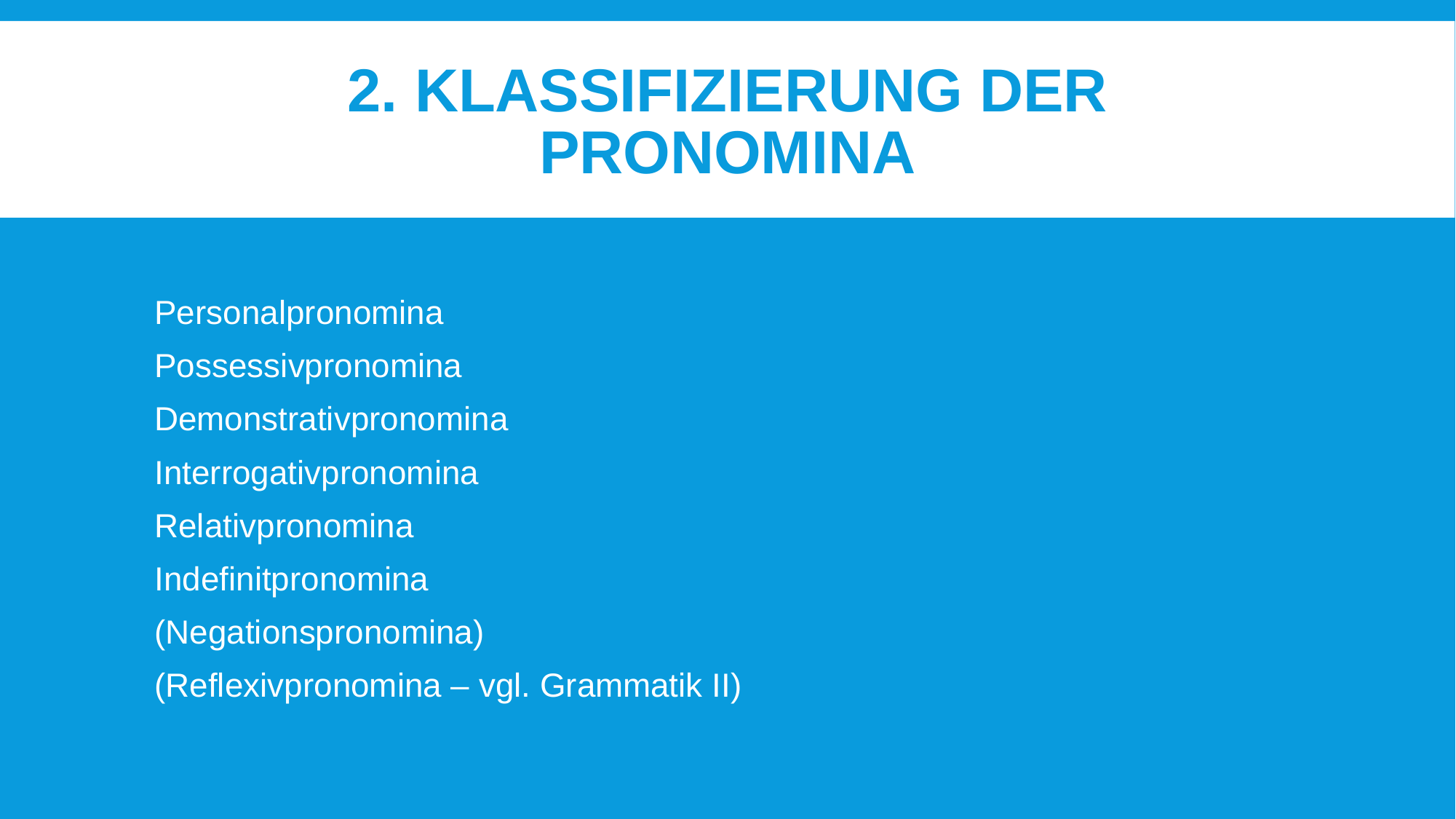

# 2. Klassifizierung der Pronomina

Personalpronomina
Possessivpronomina
Demonstrativpronomina
Interrogativpronomina
Relativpronomina
Indefinitpronomina
(Negationspronomina)
(Reflexivpronomina – vgl. Grammatik II)